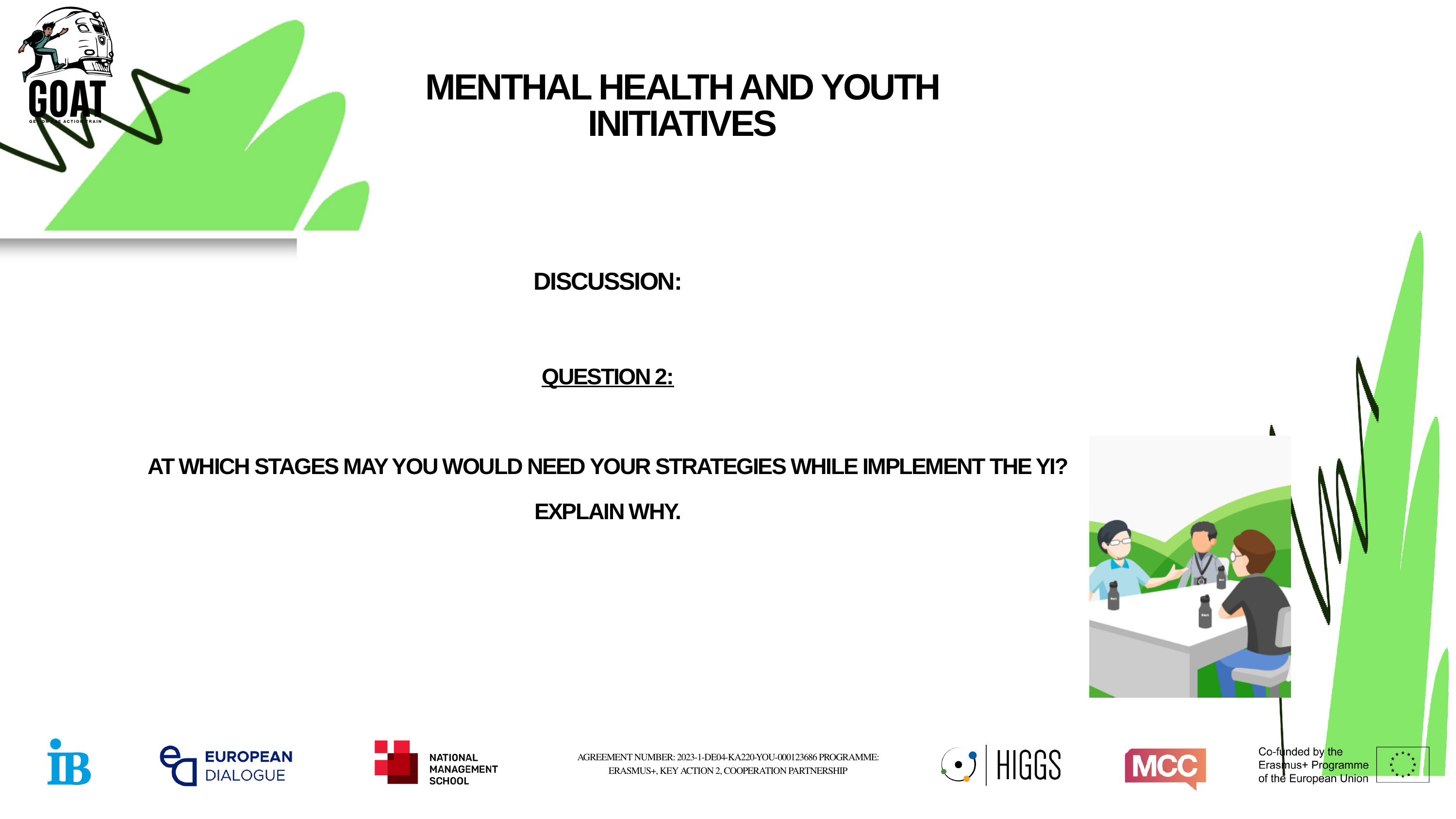

DISCUSSION:

QUESTION 2:

AT WHICH STAGES MAY YOU WOULD NEED YOUR STRATEGIES WHILE IMPLEMENT THE YI?
EXPLAIN WHY.

MENTHAL HEALTH AND YOUTH INITIATIVES

AGREEMENT NUMBER: 2023-1-DE04-KA220-YOU-000123686 PROGRAMME: ERASMUS+, KEY ACTION 2, COOPERATION PARTNERSHIP